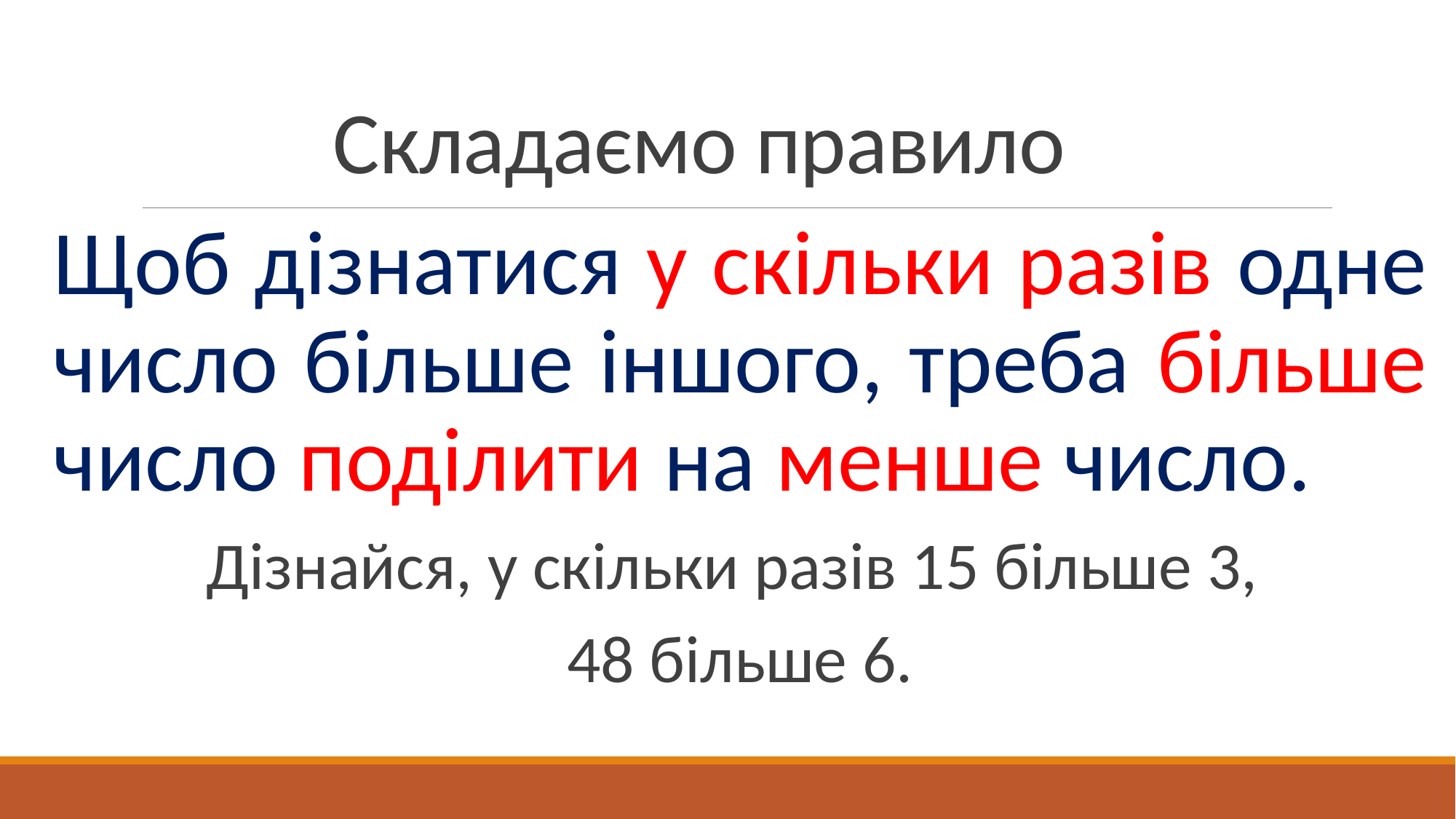

# Складаємо правило
Щоб дізнатися у скільки разів одне число більше іншого, треба більше число поділити на менше число.
Дізнайся, у скільки разів 15 більше 3,
48 більше 6.